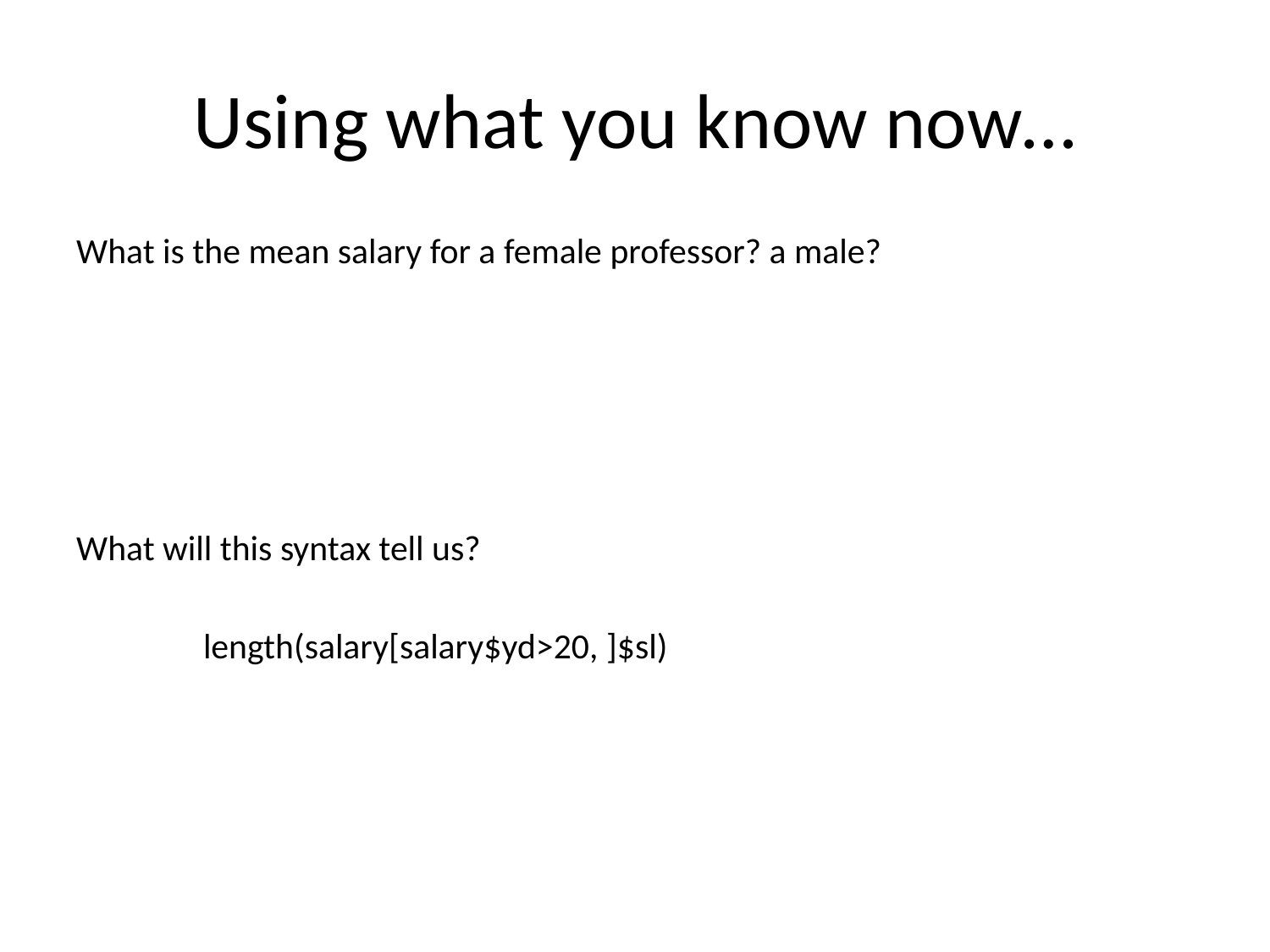

# Using what you know now…
What is the mean salary for a female professor? a male?

What will this syntax tell us?

	length(salary[salary$yd>20, ]$sl)